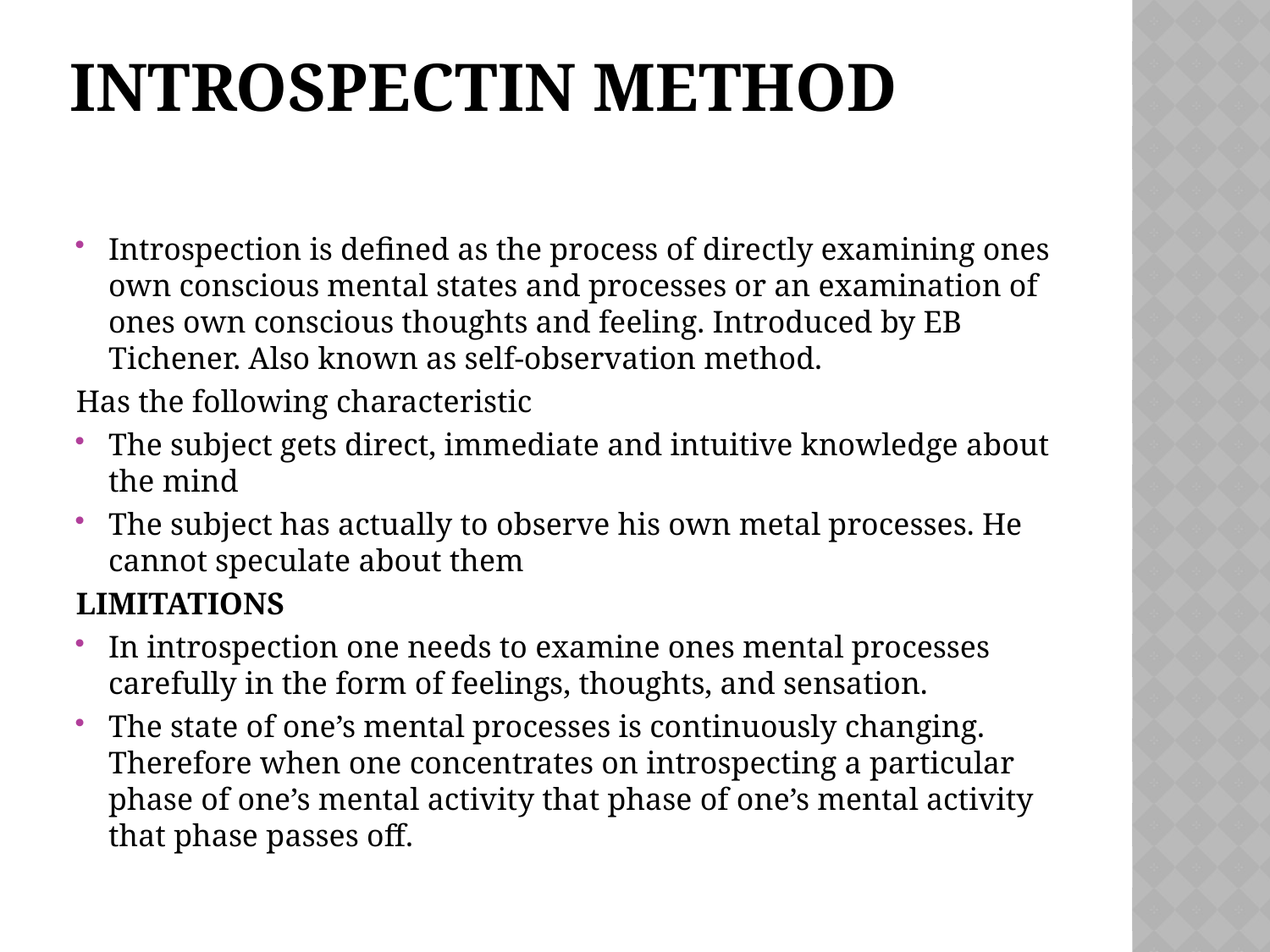

# INTROSPECTIN METHOD
Introspection is defined as the process of directly examining ones own conscious mental states and processes or an examination of ones own conscious thoughts and feeling. Introduced by EB Tichener. Also known as self-observation method.
Has the following characteristic
The subject gets direct, immediate and intuitive knowledge about the mind
The subject has actually to observe his own metal processes. He cannot speculate about them
LIMITATIONS
In introspection one needs to examine ones mental processes carefully in the form of feelings, thoughts, and sensation.
The state of one’s mental processes is continuously changing. Therefore when one concentrates on introspecting a particular phase of one’s mental activity that phase of one’s mental activity that phase passes off.